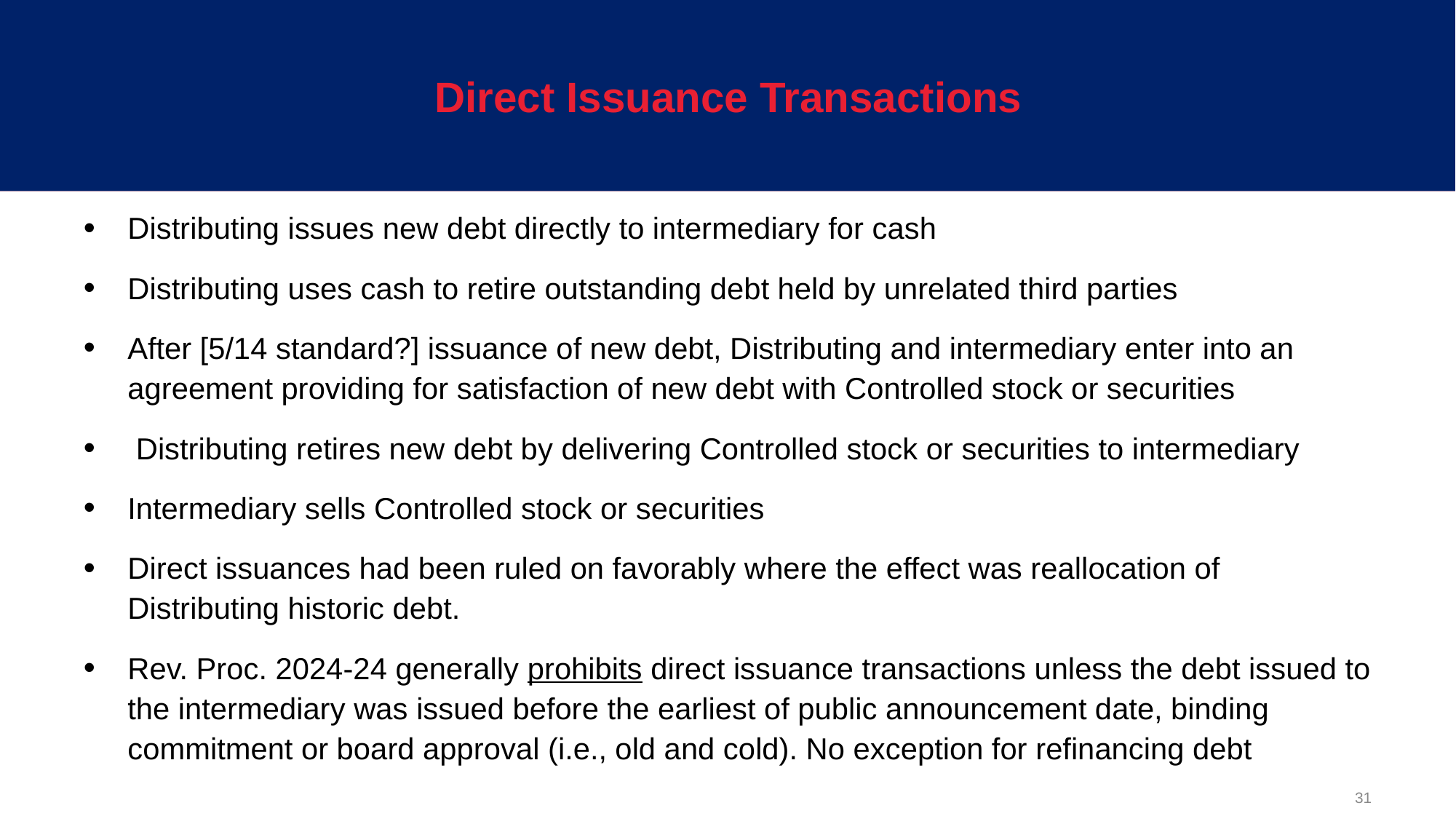

# Direct Issuance Transactions
Distributing issues new debt directly to intermediary for cash
Distributing uses cash to retire outstanding debt held by unrelated third parties
After [5/14 standard?] issuance of new debt, Distributing and intermediary enter into an agreement providing for satisfaction of new debt with Controlled stock or securities
 Distributing retires new debt by delivering Controlled stock or securities to intermediary
Intermediary sells Controlled stock or securities
Direct issuances had been ruled on favorably where the effect was reallocation of Distributing historic debt.
Rev. Proc. 2024-24 generally prohibits direct issuance transactions unless the debt issued to the intermediary was issued before the earliest of public announcement date, binding commitment or board approval (i.e., old and cold). No exception for refinancing debt
31